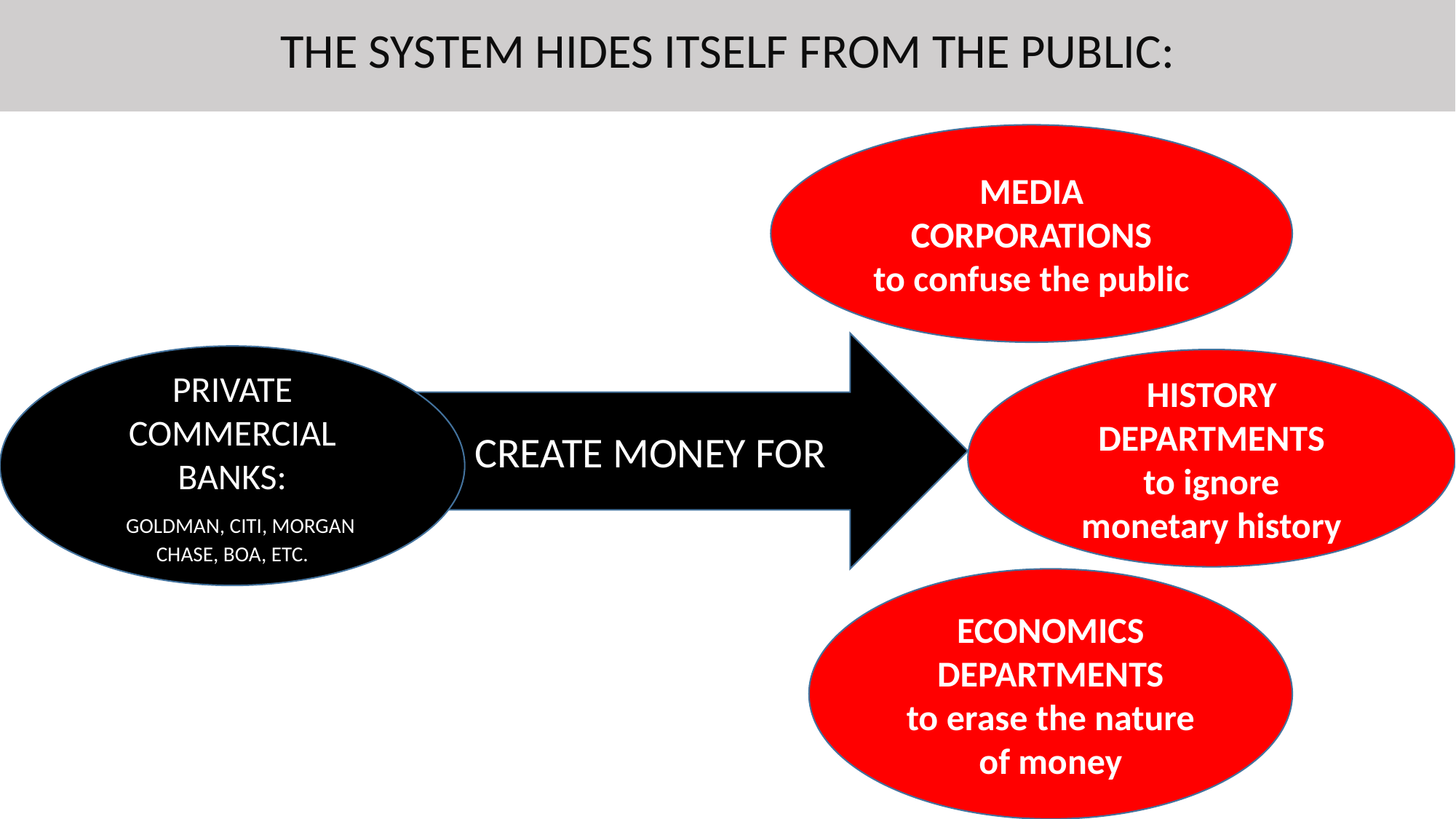

THE SYSTEM HIDES ITSELF FROM THE PUBLIC:
MEDIA CORPORATIONS
to confuse the public
CREATE MONEY FOR
PRIVATE COMMERCIAL BANKS:
  GOLDMAN, CITI, MORGAN CHASE, BOA, ETC.
HISTORY DEPARTMENTS
to ignore
monetary history
ECONOMICS DEPARTMENTS
to erase the nature of money